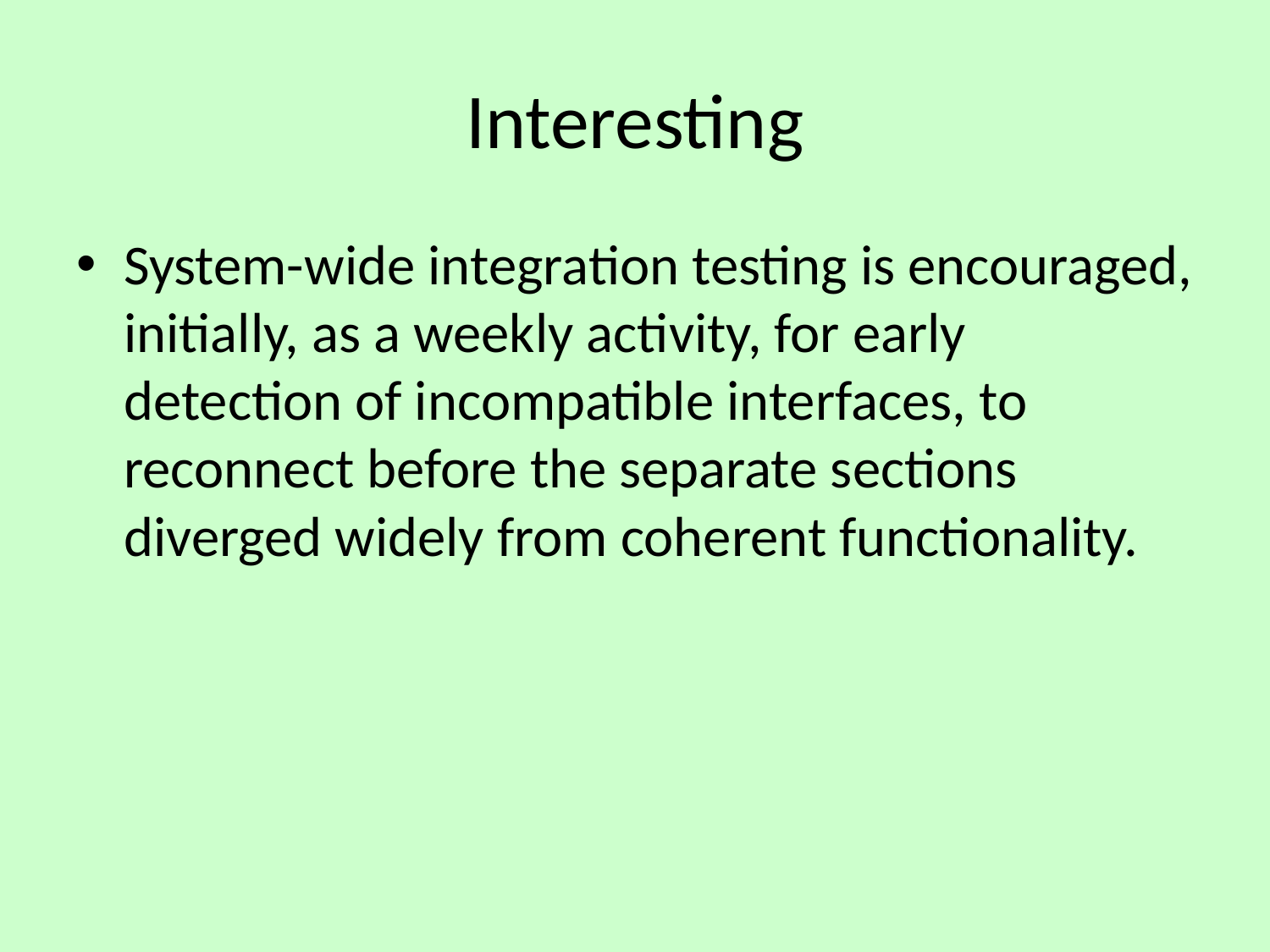

# Interesting
System-wide integration testing is encouraged, initially, as a weekly activity, for early detection of incompatible interfaces, to reconnect before the separate sections diverged widely from coherent functionality.